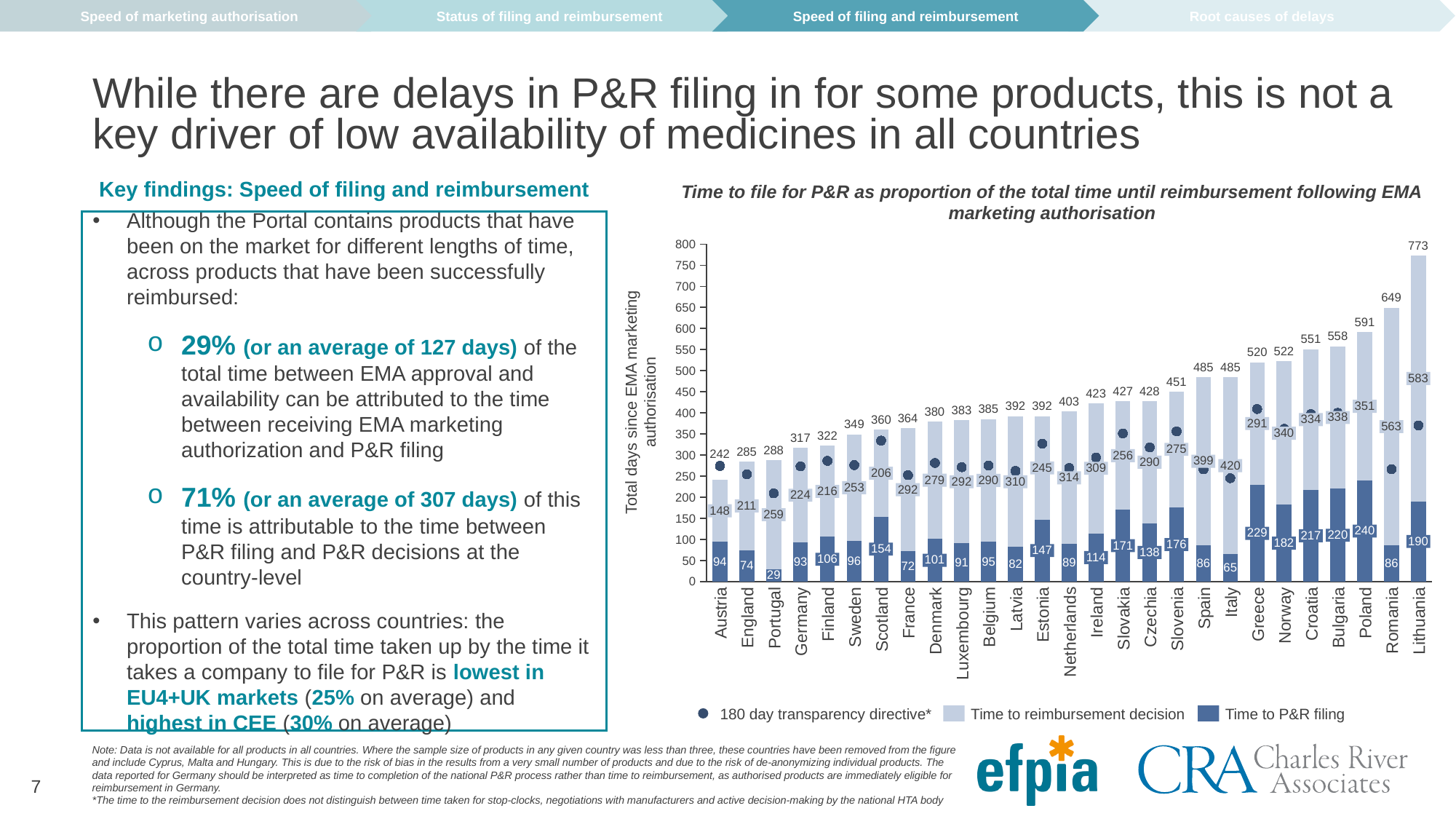

Speed of marketing authorisation

Status of filing and reimbursement
Speed of filing and reimbursement

Root causes of delays
# While there are delays in P&R filing in for some products, this is not a key driver of low availability of medicines in all countries
Key findings: Speed of filing and reimbursement
Time to file for P&R as proportion of the total time until reimbursement following EMA marketing authorisation
Although the Portal contains products that have been on the market for different lengths of time, across products that have been successfully reimbursed:
29% (or an average of 127 days) of the total time between EMA approval and availability can be attributed to the time between receiving EMA marketing authorization and P&R filing
71% (or an average of 307 days) of this time is attributable to the time between P&R filing and P&R decisions at the country-level
This pattern varies across countries: the proportion of the total time taken up by the time it takes a company to file for P&R is lowest in EU4+UK markets (25% on average) and highest in CEE (30% on average)

### Chart

| Category |  |  |  |
|---|---|---|---|
773
649
591
558
551
522
520
485
485
583
451
Total days since EMA marketing authorisation
428
427
423
403
351
392
392
385
383
380
338
364
334
360
291
349
563
340
322
317
275
288
285
242
256
399
290
420
245
309
206
314
279
290
292
310
253
292
216
224
211
148
259
240
229
220
217
190
182
176
171
154
147
138
114
106
101
Austria
England
Portugal
Germany
France
Denmark
Luxembourg
Latvia
Estonia
Netherlands
Ireland
Slovenia
Italy
Greece
Croatia
Bulgaria
Romania
Lithuania
Finland
Sweden
Scotland
Belgium
Slovakia
Czechia
Spain
Norway
Poland
180 day transparency directive*
Time to reimbursement decision
Time to P&R filing

Note: Data is not available for all products in all countries. Where the sample size of products in any given country was less than three, these countries have been removed from the figure and include Cyprus, Malta and Hungary. This is due to the risk of bias in the results from a very small number of products and due to the risk of de-anonymizing individual products. The data reported for Germany should be interpreted as time to completion of the national P&R process rather than time to reimbursement, as authorised products are immediately eligible for reimbursement in Germany.
*The time to the reimbursement decision does not distinguish between time taken for stop-clocks, negotiations with manufacturers and active decision-making by the national HTA body